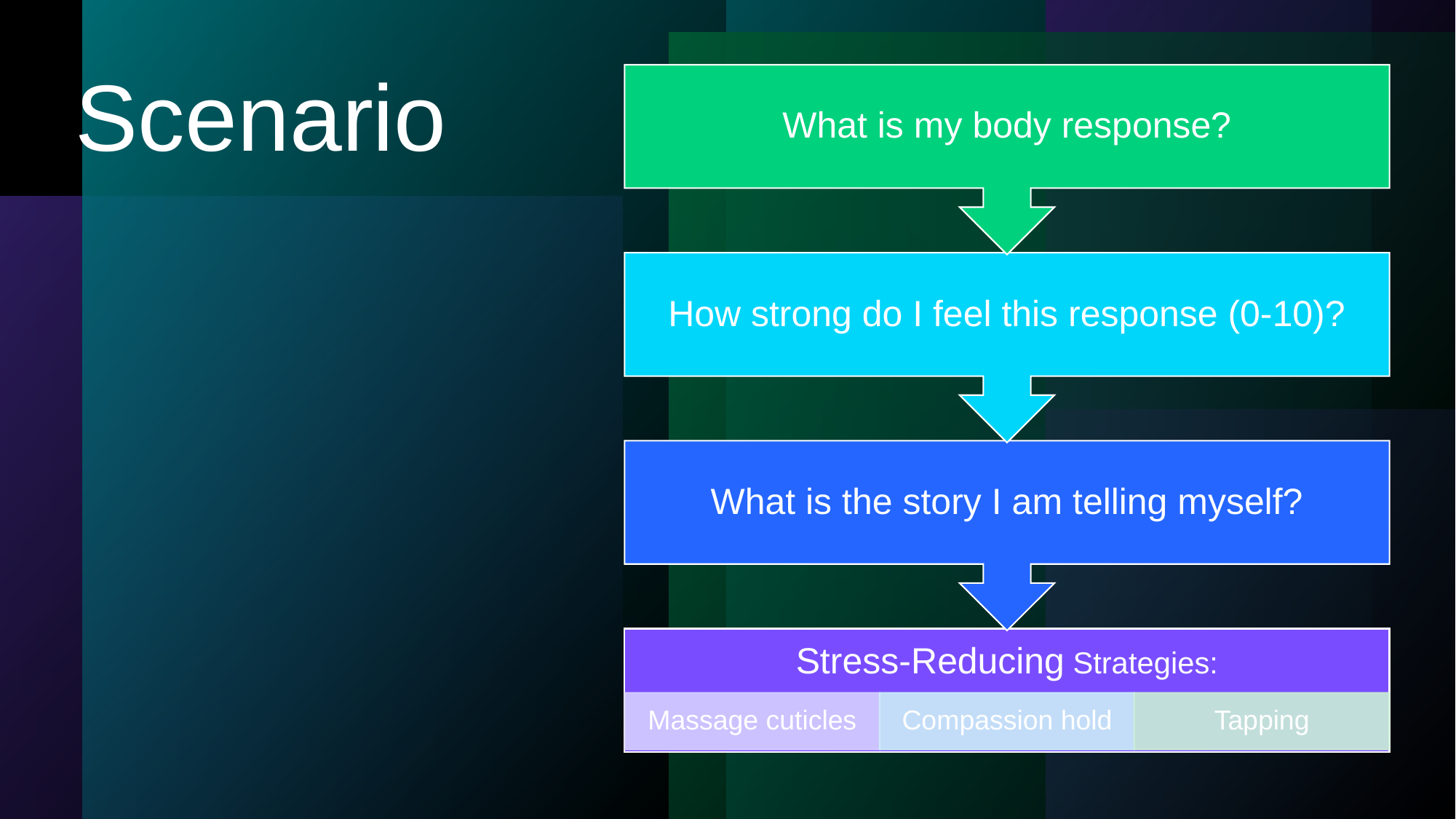

# Scenario
Stress-Reducing Strategies:
Massage cuticles
Compassion hold
Tapping
What is the story I am telling myself?
How strong do I feel this response (0-10)?
What is my body response?